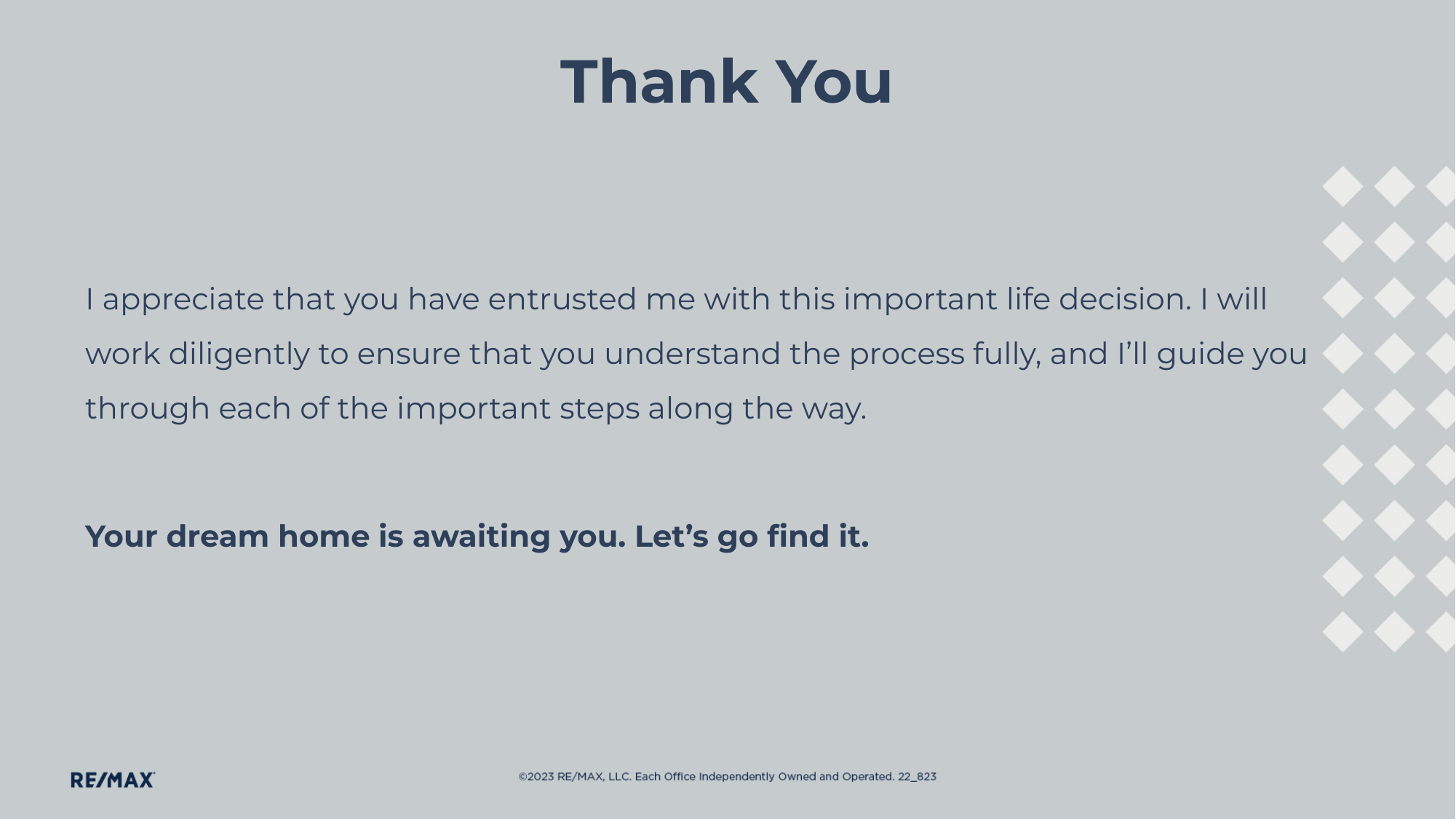

# Thank You
I appreciate that you have entrusted me with this important life decision. I will work diligently to ensure that you understand the process fully, and I’ll guide you through each of the important steps along the way.

Your dream home is awaiting you. Let’s go find it.